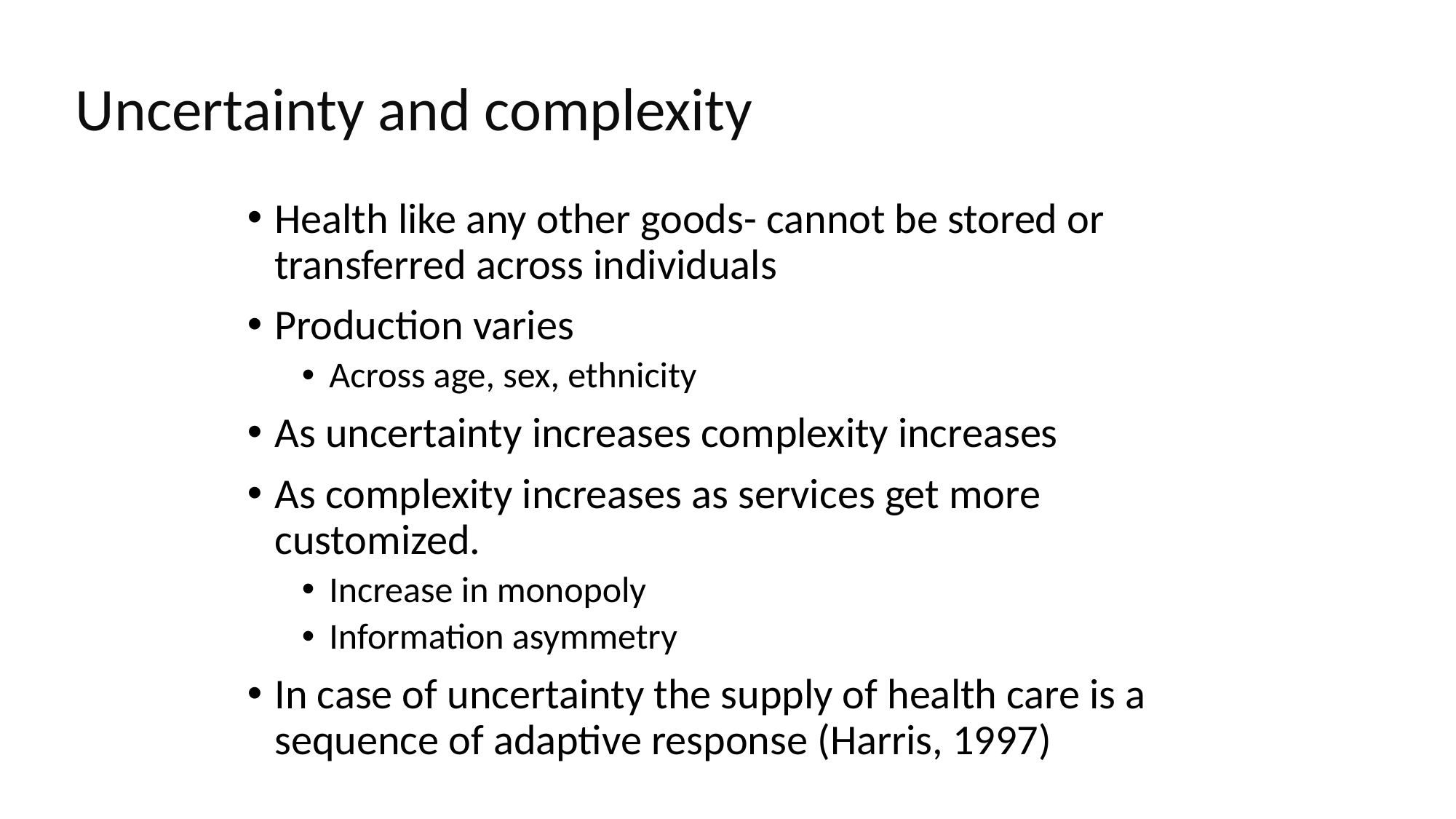

# Uncertainty and complexity
Health like any other goods- cannot be stored or transferred across individuals
Production varies
Across age, sex, ethnicity
As uncertainty increases complexity increases
As complexity increases as services get more customized.
Increase in monopoly
Information asymmetry
In case of uncertainty the supply of health care is a sequence of adaptive response (Harris, 1997)